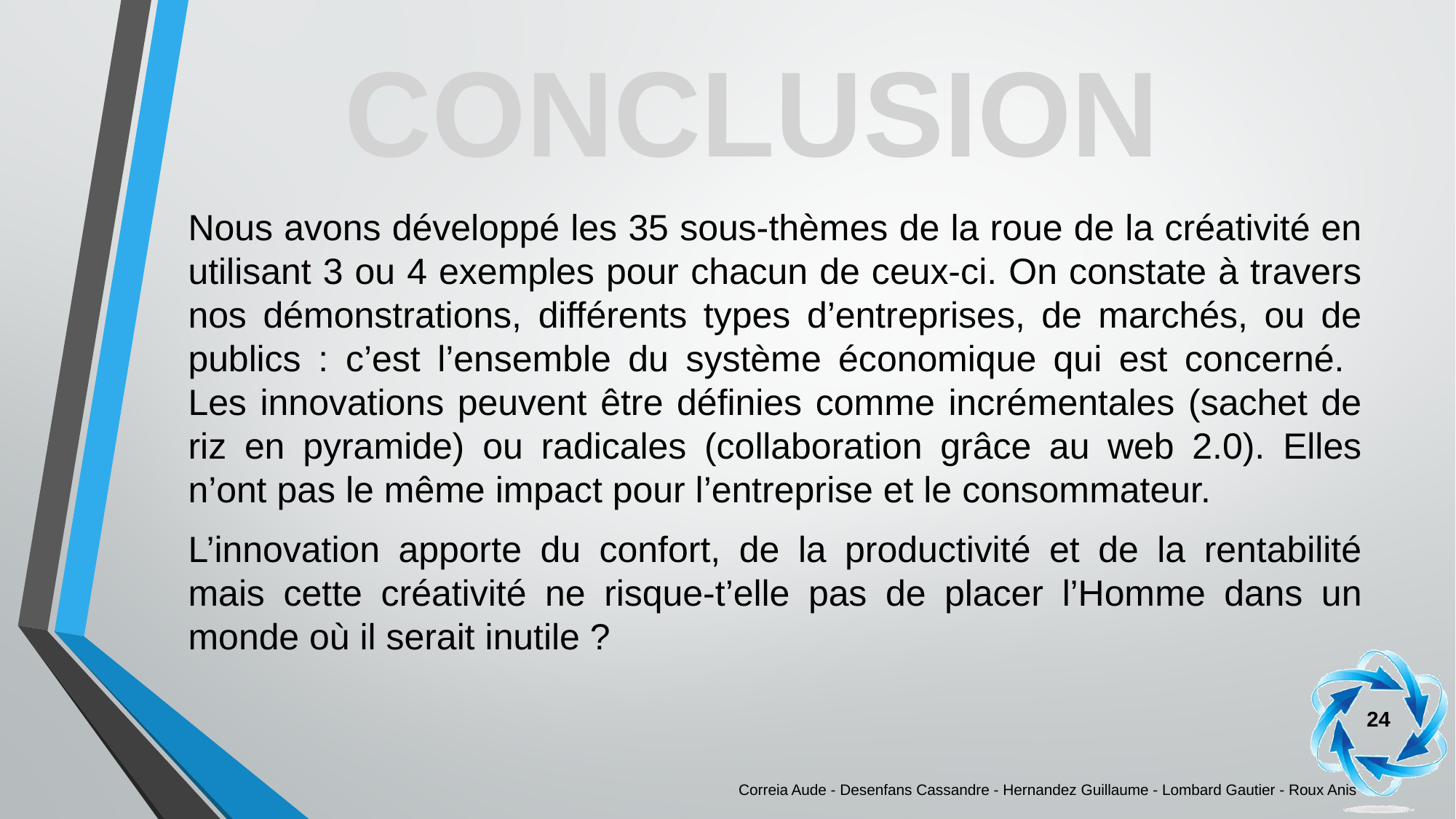

#
CONCLUSION
Nous avons développé les 35 sous-thèmes de la roue de la créativité en utilisant 3 ou 4 exemples pour chacun de ceux-ci. On constate à travers nos démonstrations, différents types d’entreprises, de marchés, ou de publics : c’est l’ensemble du système économique qui est concerné.
Les innovations peuvent être définies comme incrémentales (sachet de riz en pyramide) ou radicales (collaboration grâce au web 2.0). Elles n’ont pas le même impact pour l’entreprise et le consommateur.
L’innovation apporte du confort, de la productivité et de la rentabilité mais cette créativité ne risque-t’elle pas de placer l’Homme dans un monde où il serait inutile ?

24
Correia Aude - Desenfans Cassandre - Hernandez Guillaume - Lombard Gautier - Roux Anis